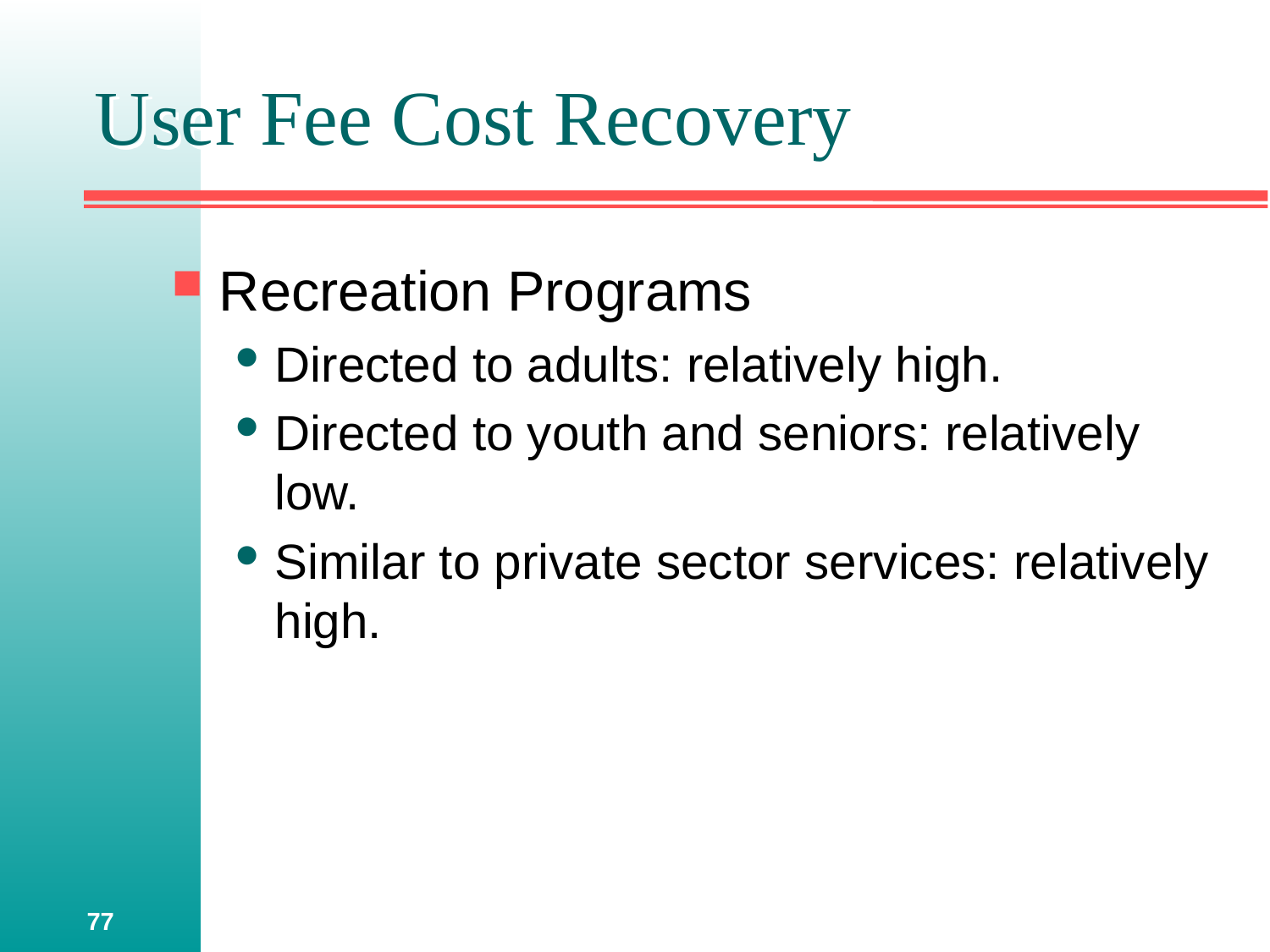

# User Fee Cost Recovery
Recreation Programs
Directed to adults: relatively high.
Directed to youth and seniors: relatively low.
Similar to private sector services: relatively high.
77